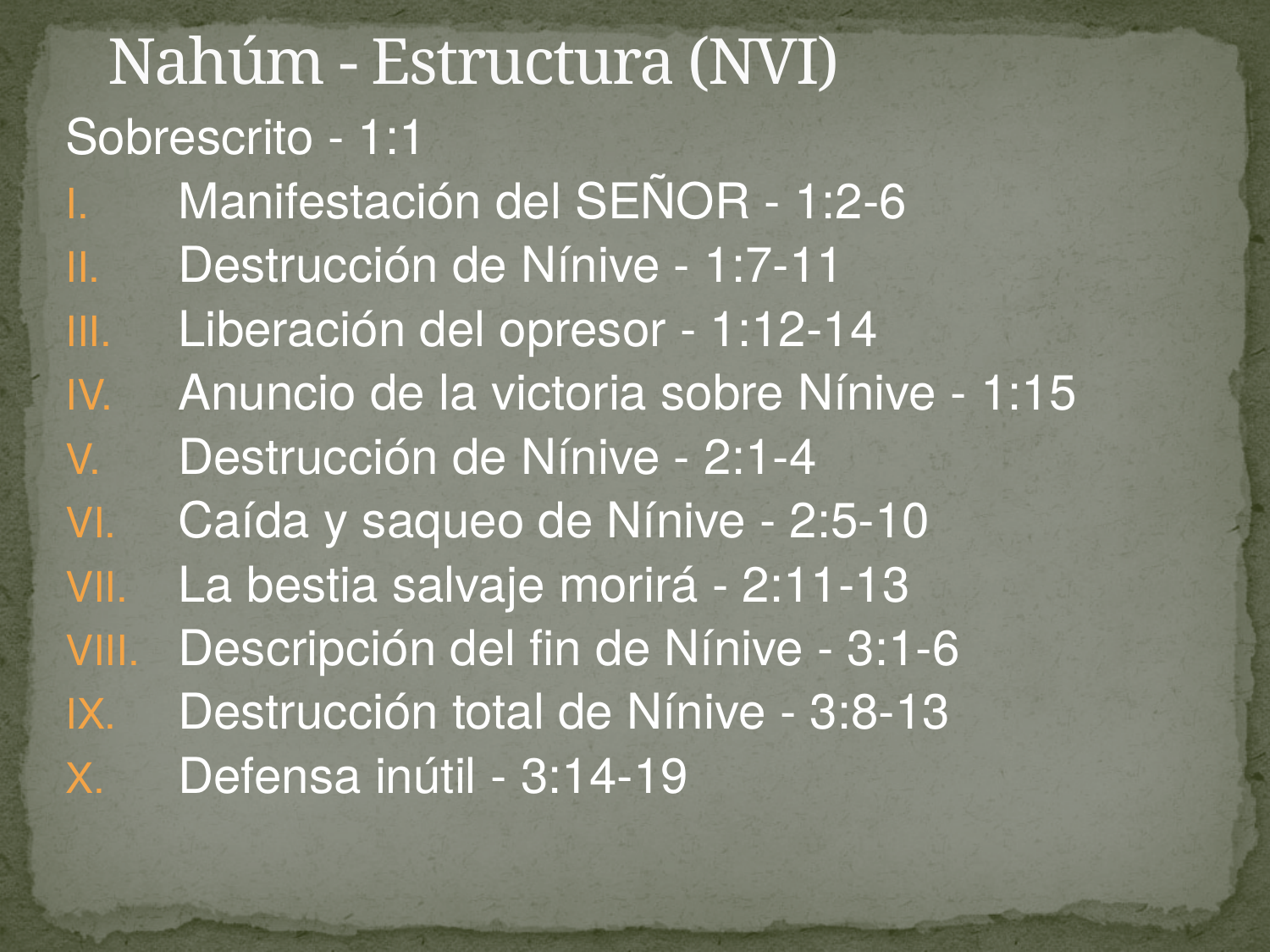

# Nahúm - Estructura (NVI)
Sobrescrito - 1:1
Manifestación del SEÑOR - 1:2-6
Destrucción de Nínive - 1:7-11
Liberación del opresor - 1:12-14
Anuncio de la victoria sobre Nínive - 1:15
Destrucción de Nínive - 2:1-4
Caída y saqueo de Nínive - 2:5-10
La bestia salvaje morirá - 2:11-13
Descripción del fin de Nínive - 3:1-6
Destrucción total de Nínive - 3:8-13
Defensa inútil - 3:14-19